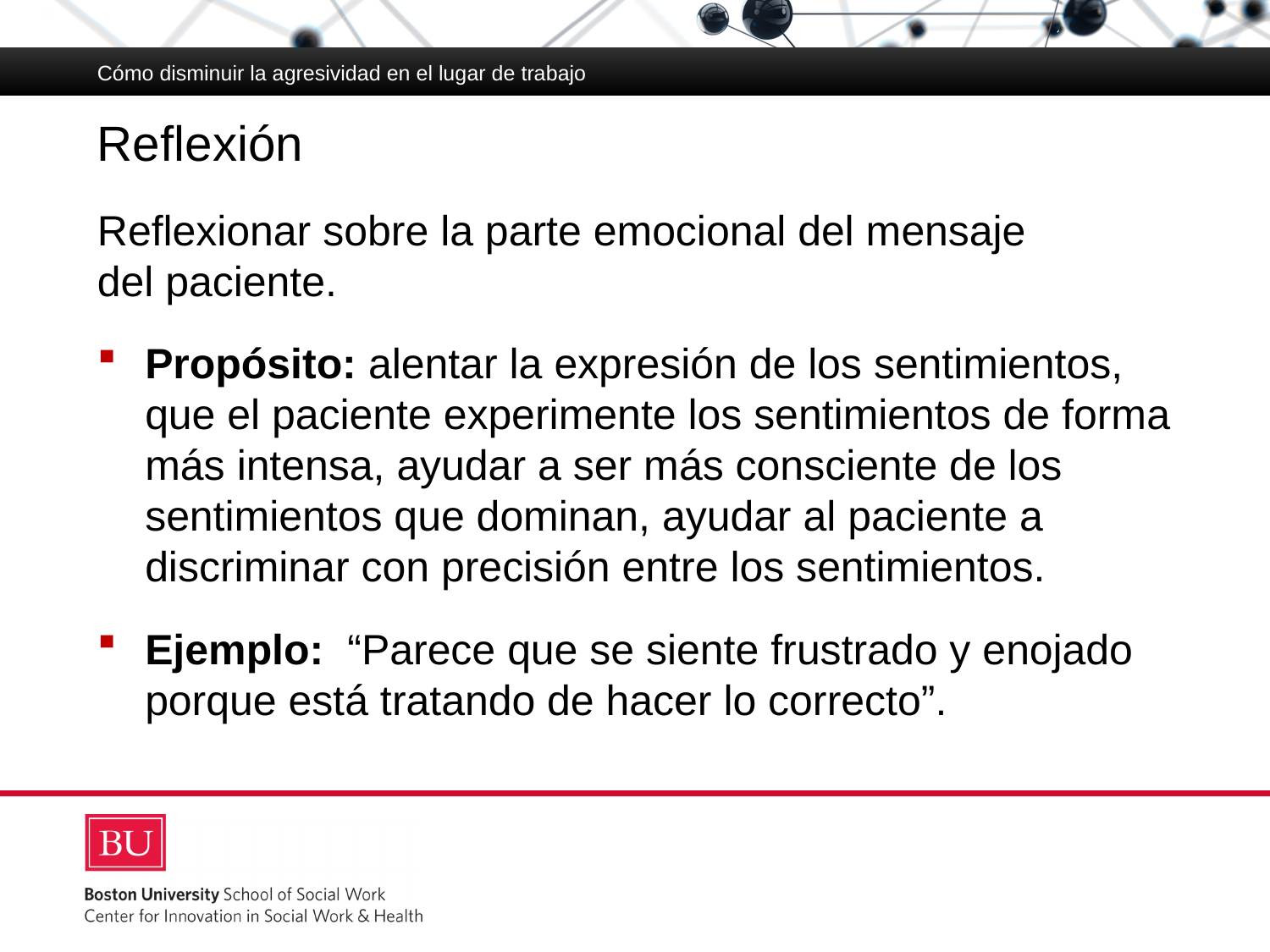

Cómo disminuir la agresividad en el lugar de trabajo
# Reflexión
Reflexionar sobre la parte emocional del mensaje
del paciente.
Propósito: alentar la expresión de los sentimientos, que el paciente experimente los sentimientos de forma más intensa, ayudar a ser más consciente de los sentimientos que dominan, ayudar al paciente a discriminar con precisión entre los sentimientos.
Ejemplo:  “Parece que se siente frustrado y enojado porque está tratando de hacer lo correcto”.